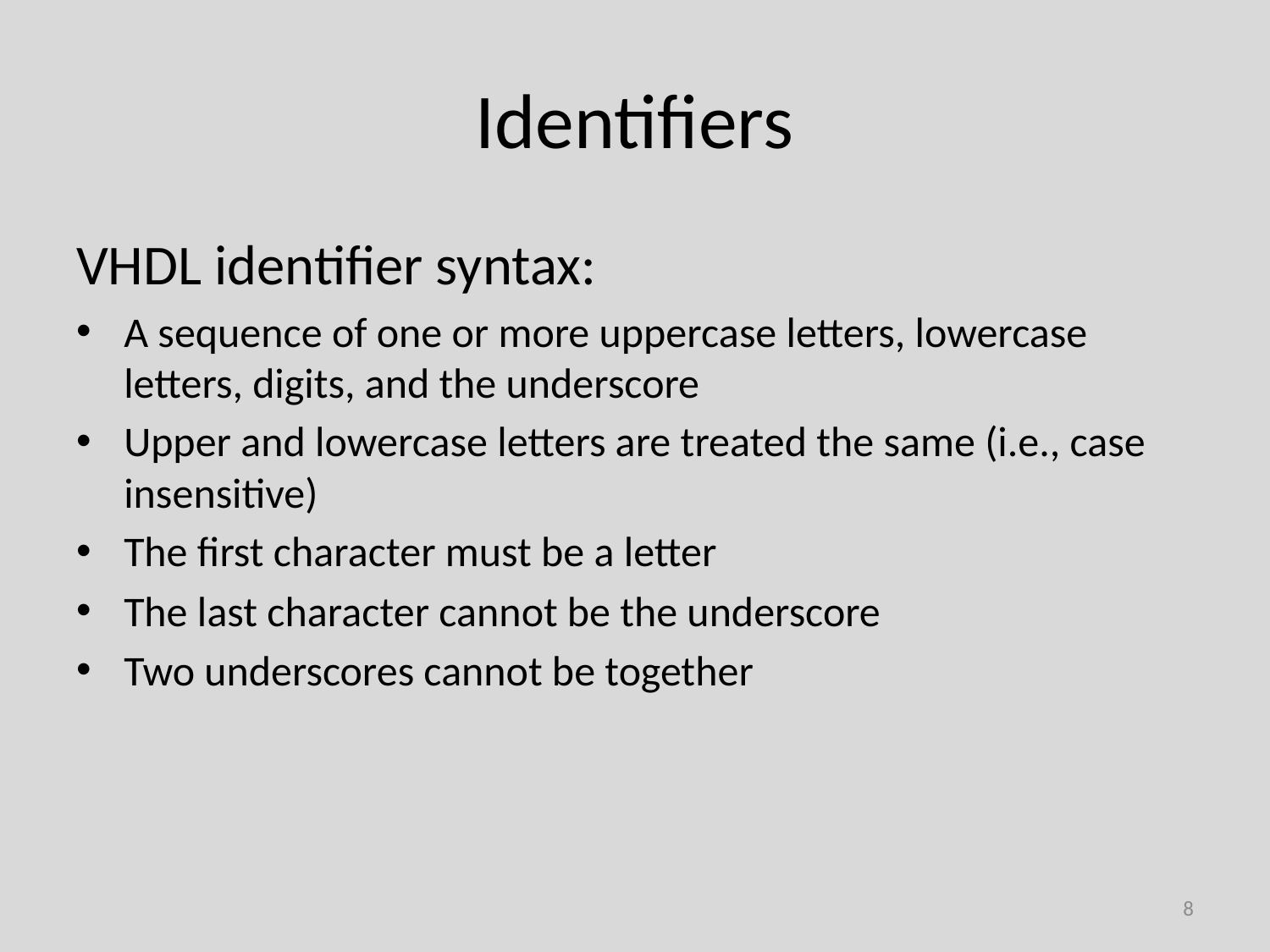

# Identifiers
VHDL identifier syntax:
A sequence of one or more uppercase letters, lowercase letters, digits, and the underscore
Upper and lowercase letters are treated the same (i.e., case insensitive)
The first character must be a letter
The last character cannot be the underscore
Two underscores cannot be together
8